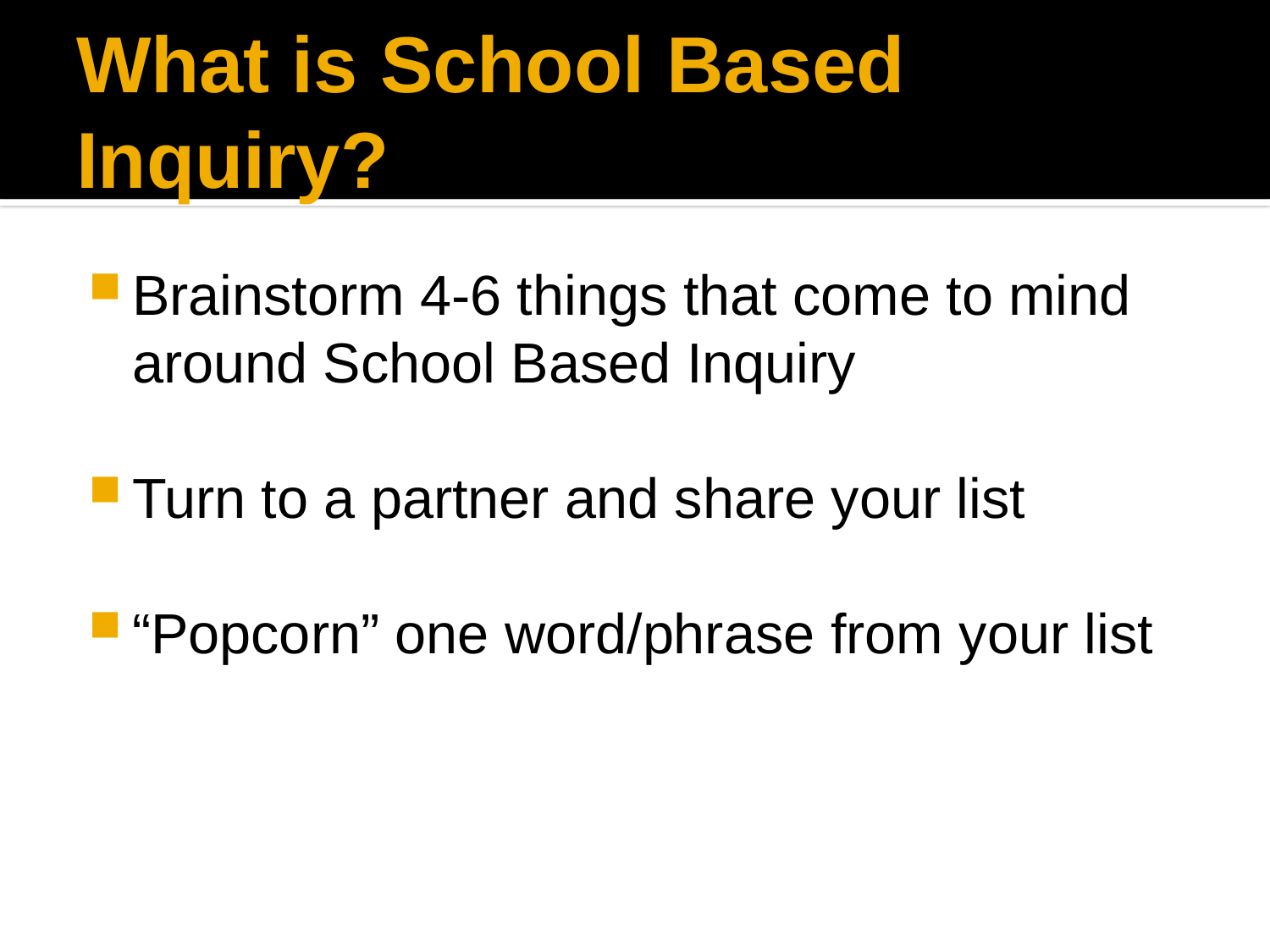

# What is School Based Inquiry?
Brainstorm 4-6 things that come to mind around School Based Inquiry

Turn to a partner and share your list

“Popcorn” one word/phrase from your list